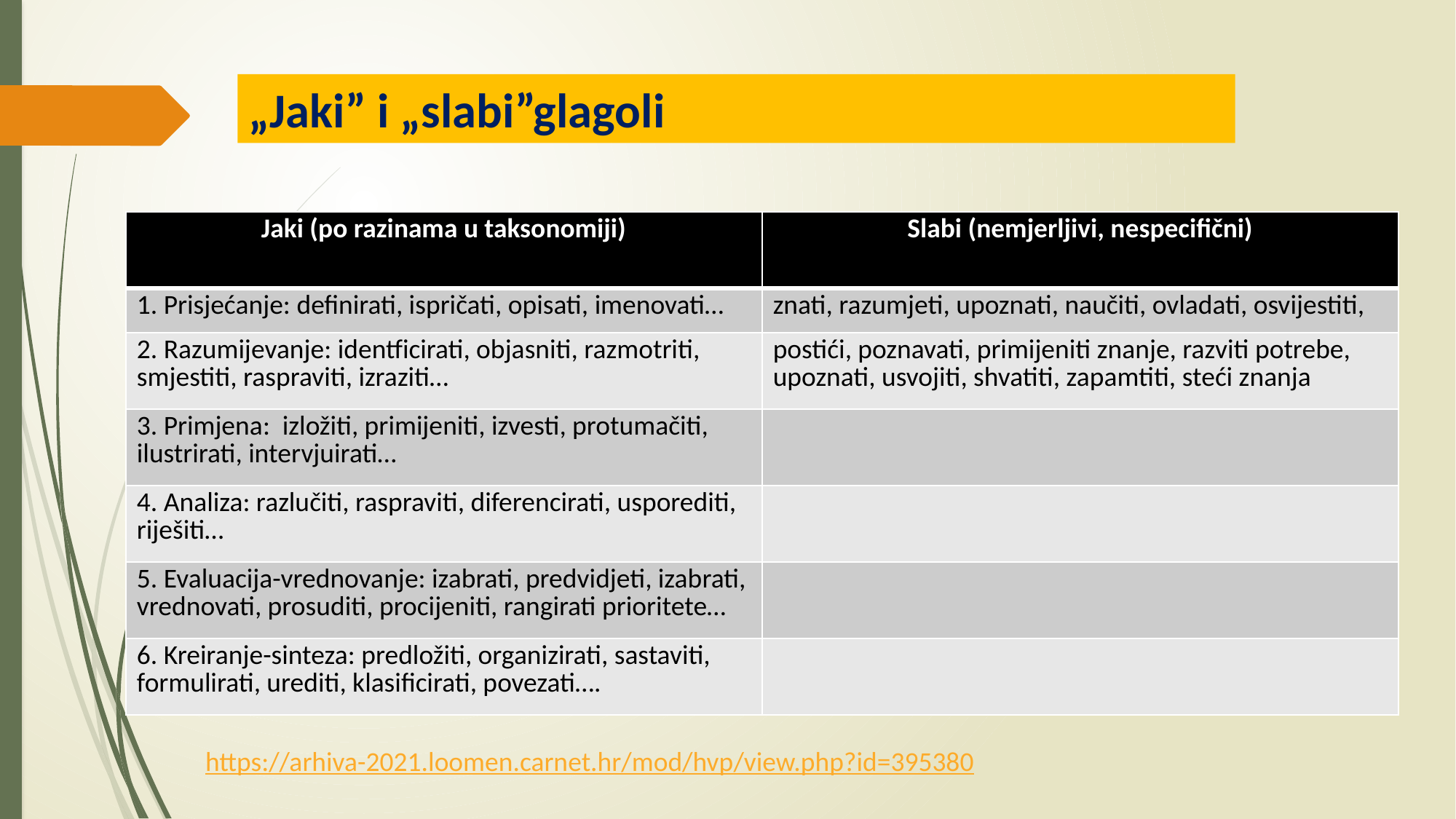

„Jaki” i „slabi”glagoli
| Jaki (po razinama u taksonomiji) | Slabi (nemjerljivi, nespecifični) |
| --- | --- |
| 1. Prisjećanje: definirati, ispričati, opisati, imenovati… | znati, razumjeti, upoznati, naučiti, ovladati, osvijestiti, |
| 2. Razumijevanje: identficirati, objasniti, razmotriti, smjestiti, raspraviti, izraziti… | postići, poznavati, primijeniti znanje, razviti potrebe, upoznati, usvojiti, shvatiti, zapamtiti, steći znanja |
| 3. Primjena: izložiti, primijeniti, izvesti, protumačiti, ilustrirati, intervjuirati… |  |
| 4. Analiza: razlučiti, raspraviti, diferencirati, usporediti, riješiti… |  |
| 5. Evaluacija-vrednovanje: izabrati, predvidjeti, izabrati, vrednovati, prosuditi, procijeniti, rangirati prioritete… |  |
| 6. Kreiranje-sinteza: predložiti, organizirati, sastaviti, formulirati, urediti, klasificirati, povezati…. |  |
https://arhiva-2021.loomen.carnet.hr/mod/hvp/view.php?id=395380